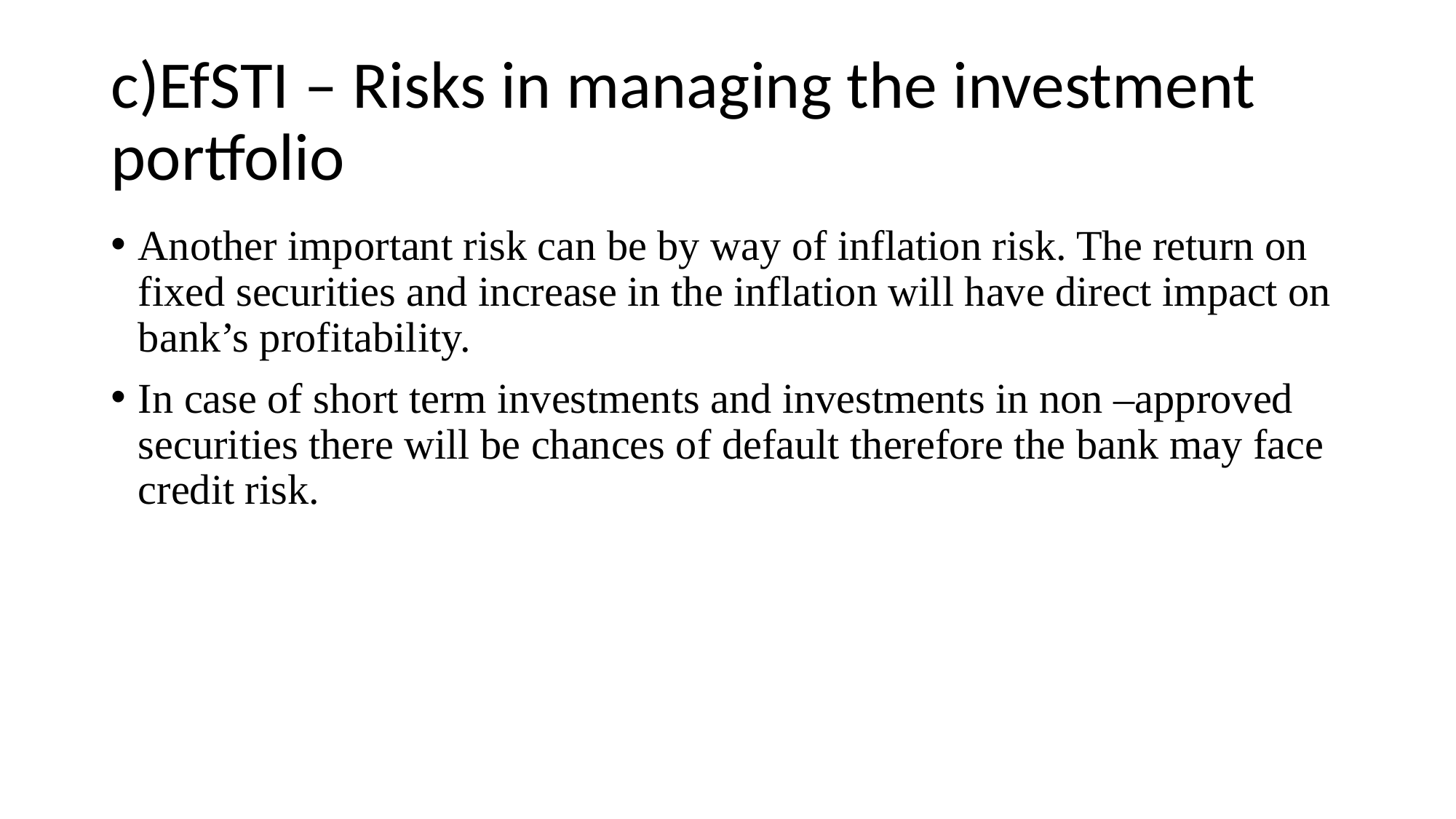

# c)EfSTI – Risks in managing the investment portfolio
Another important risk can be by way of inflation risk. The return on fixed securities and increase in the inflation will have direct impact on bank’s profitability.
In case of short term investments and investments in non –approved securities there will be chances of default therefore the bank may face credit risk.